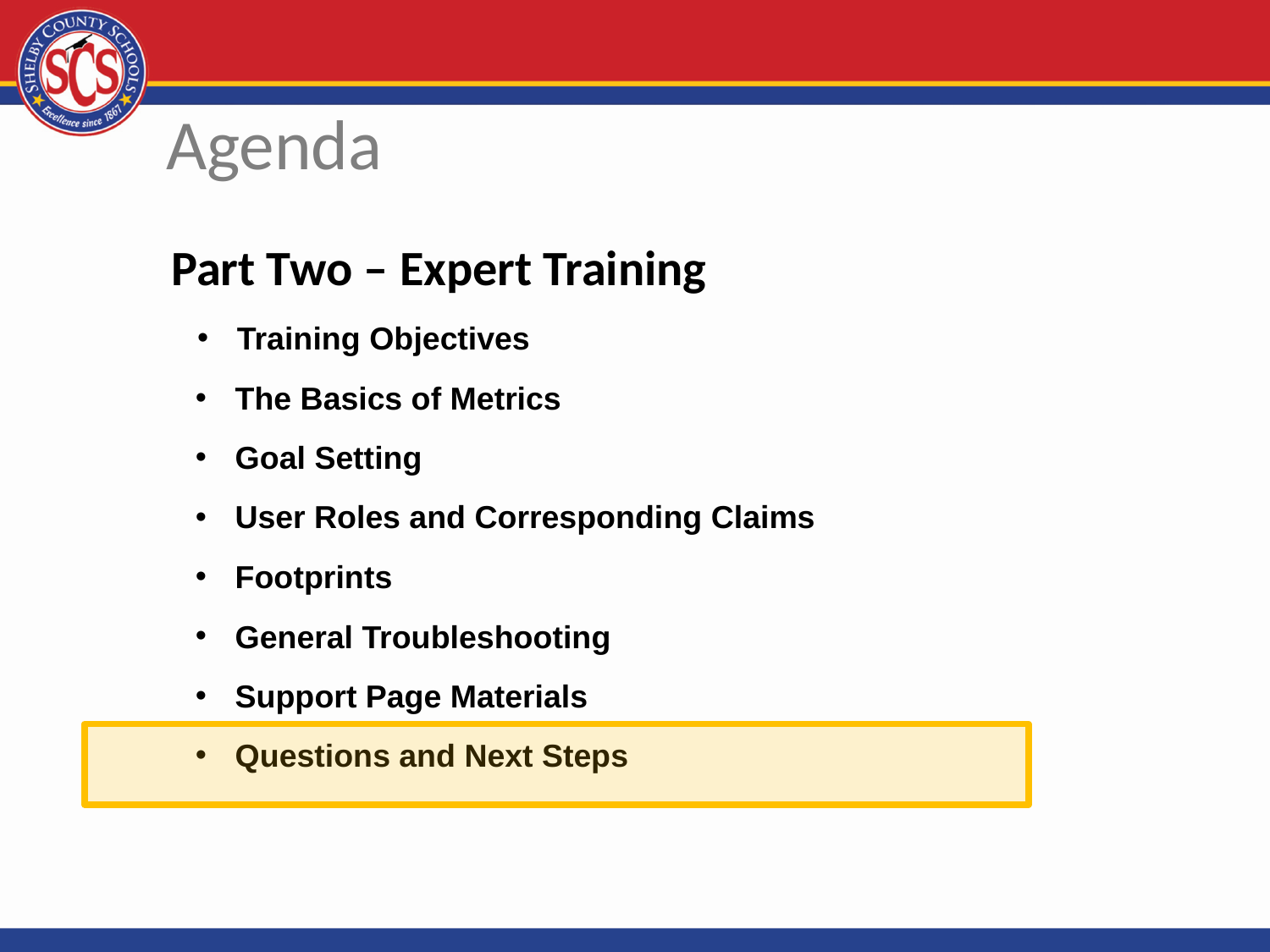

# Agenda
Part Two – Expert Training
Training Objectives
The Basics of Metrics
Goal Setting
User Roles and Corresponding Claims
Footprints
General Troubleshooting
Support Page Materials

Questions and Next Steps